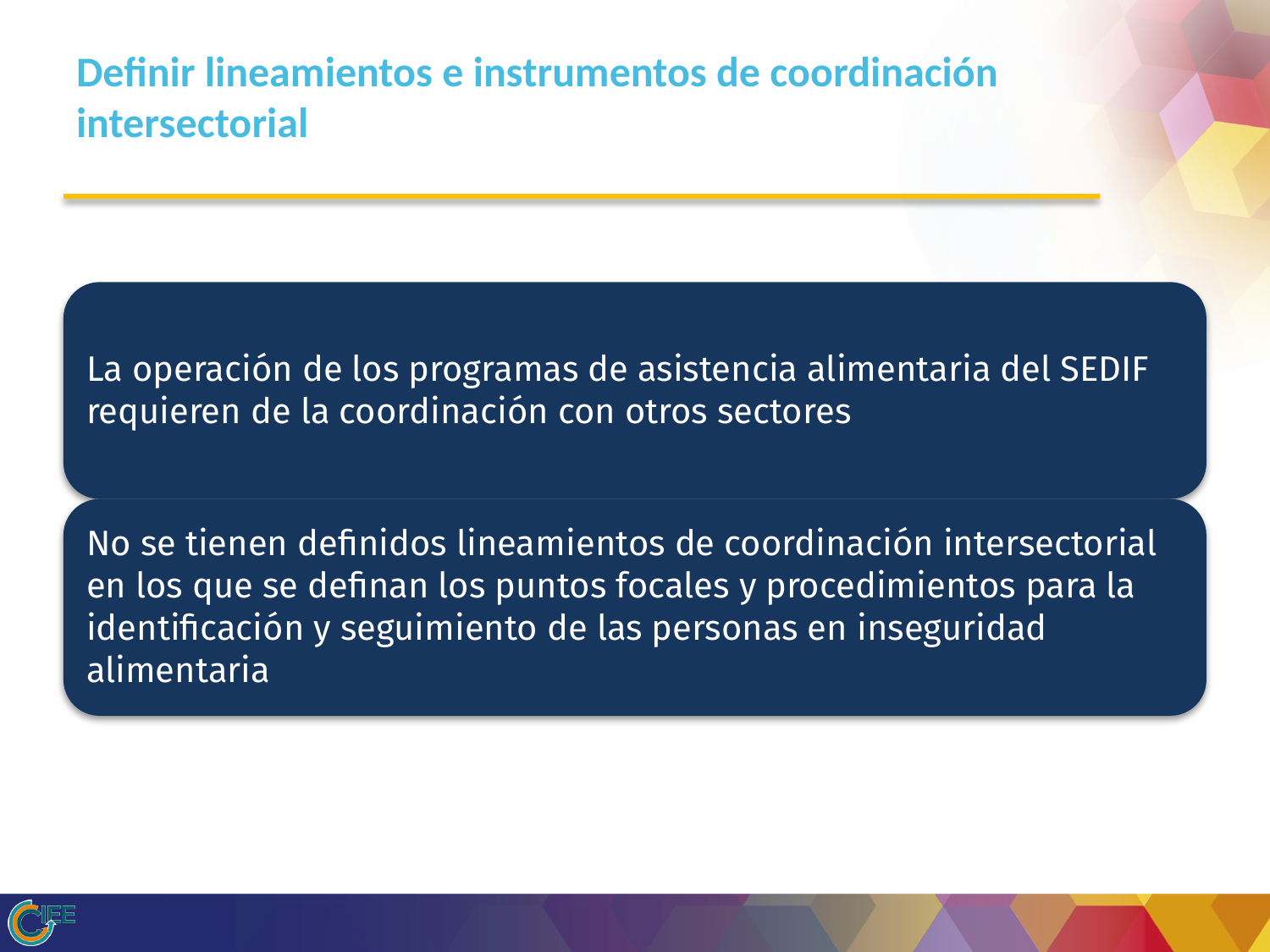

# Definir lineamientos e instrumentos de coordinación intersectorial
La operación de los programas de asistencia alimentaria del SEDIF requieren de la coordinación con otros sectores
No se tienen definidos lineamientos de coordinación intersectorial en los que se definan los puntos focales y procedimientos para la identificación y seguimiento de las personas en inseguridad alimentaria